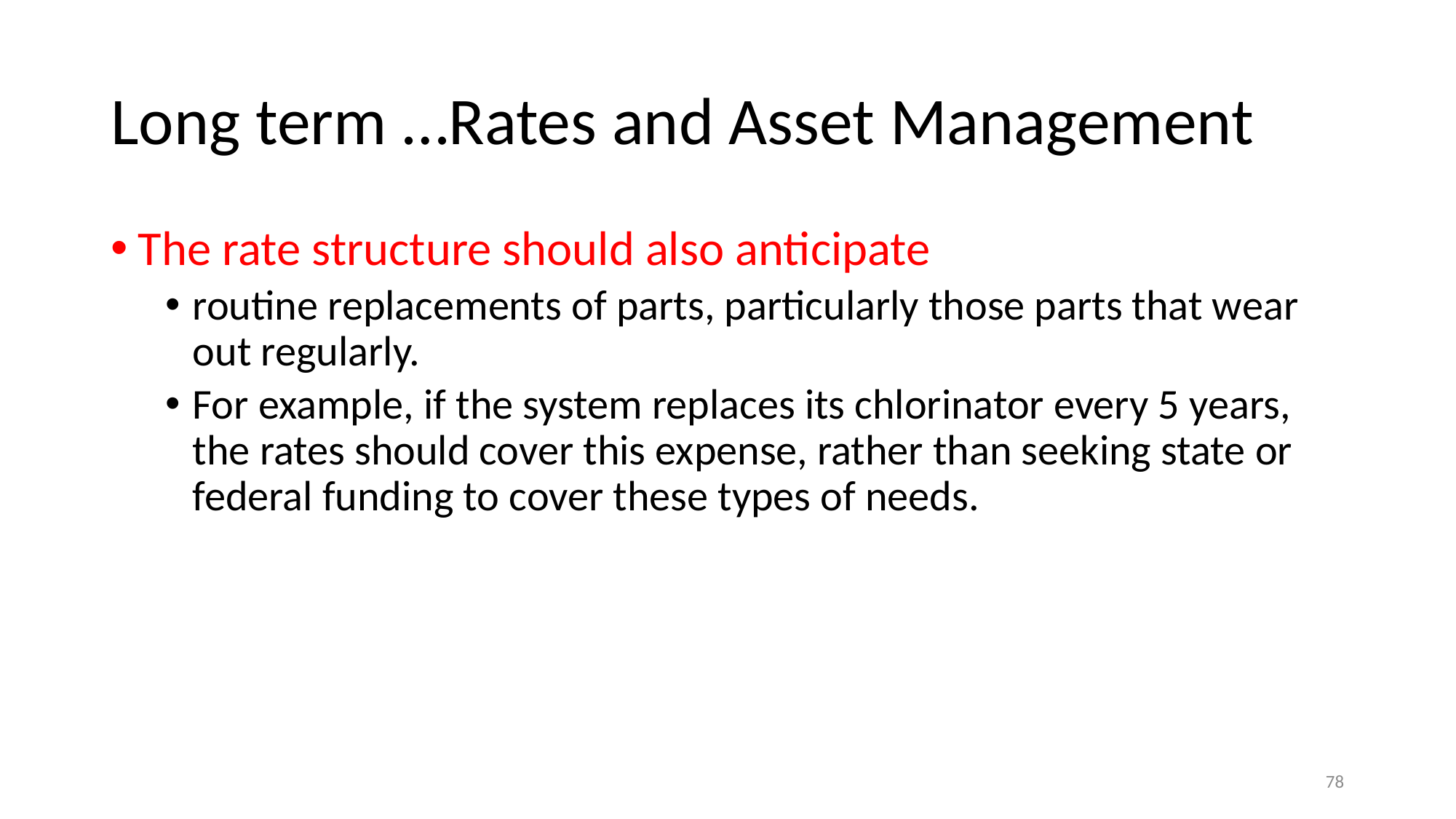

# Long term …Rates and Asset Management
The rate structure should also anticipate
routine replacements of parts, particularly those parts that wear out regularly.
For example, if the system replaces its chlorinator every 5 years, the rates should cover this expense, rather than seeking state or federal funding to cover these types of needs.

78